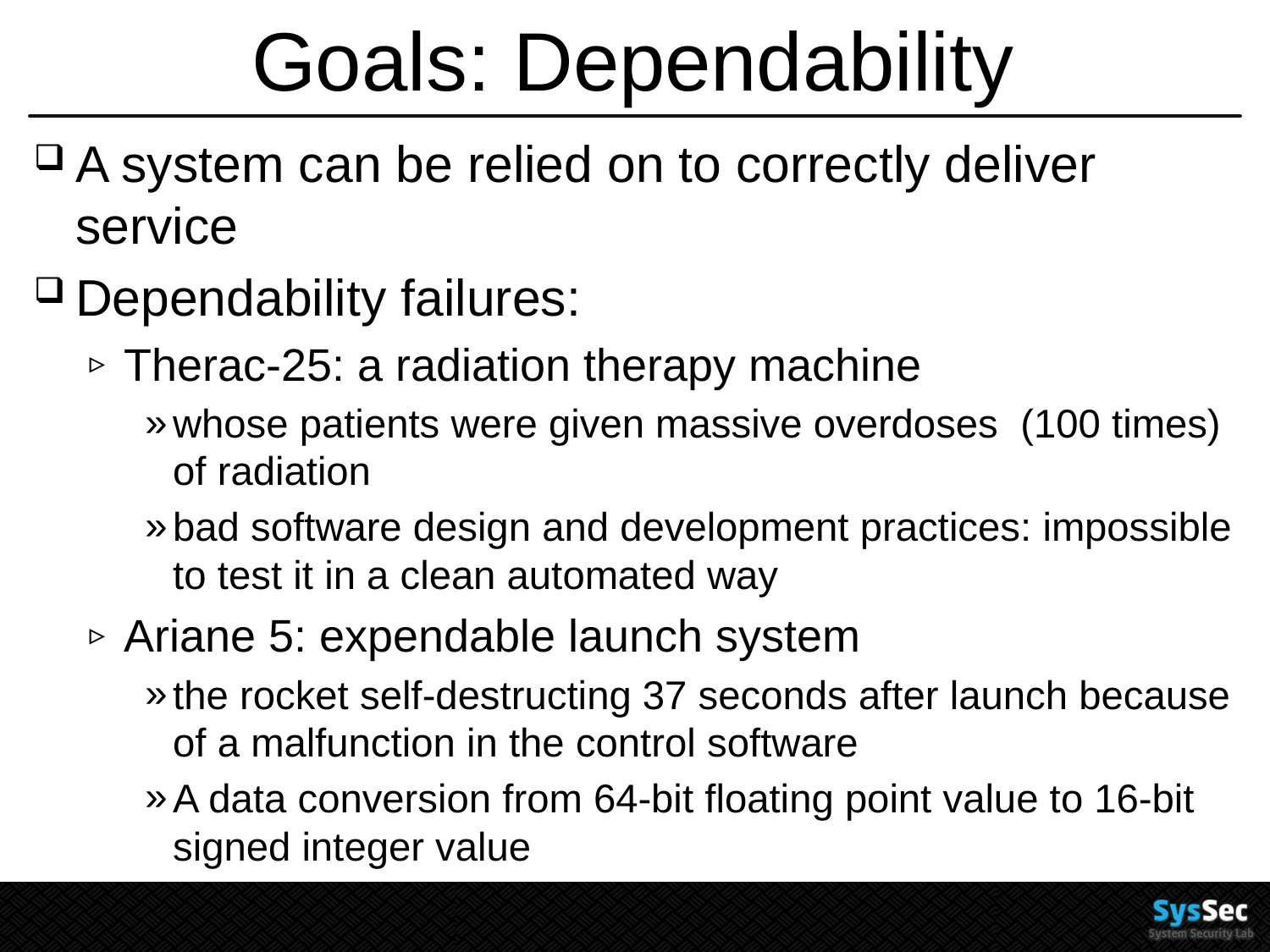

# Goals: Dependability
A system can be relied on to correctly deliver service
Dependability failures:
Therac-25: a radiation therapy machine
whose patients were given massive overdoses  (100 times) of radiation
bad software design and development practices: impossible to test it in a clean automated way
Ariane 5: expendable launch system
the rocket self-destructing 37 seconds after launch because of a malfunction in the control software
A data conversion from 64-bit floating point value to 16-bit signed integer value